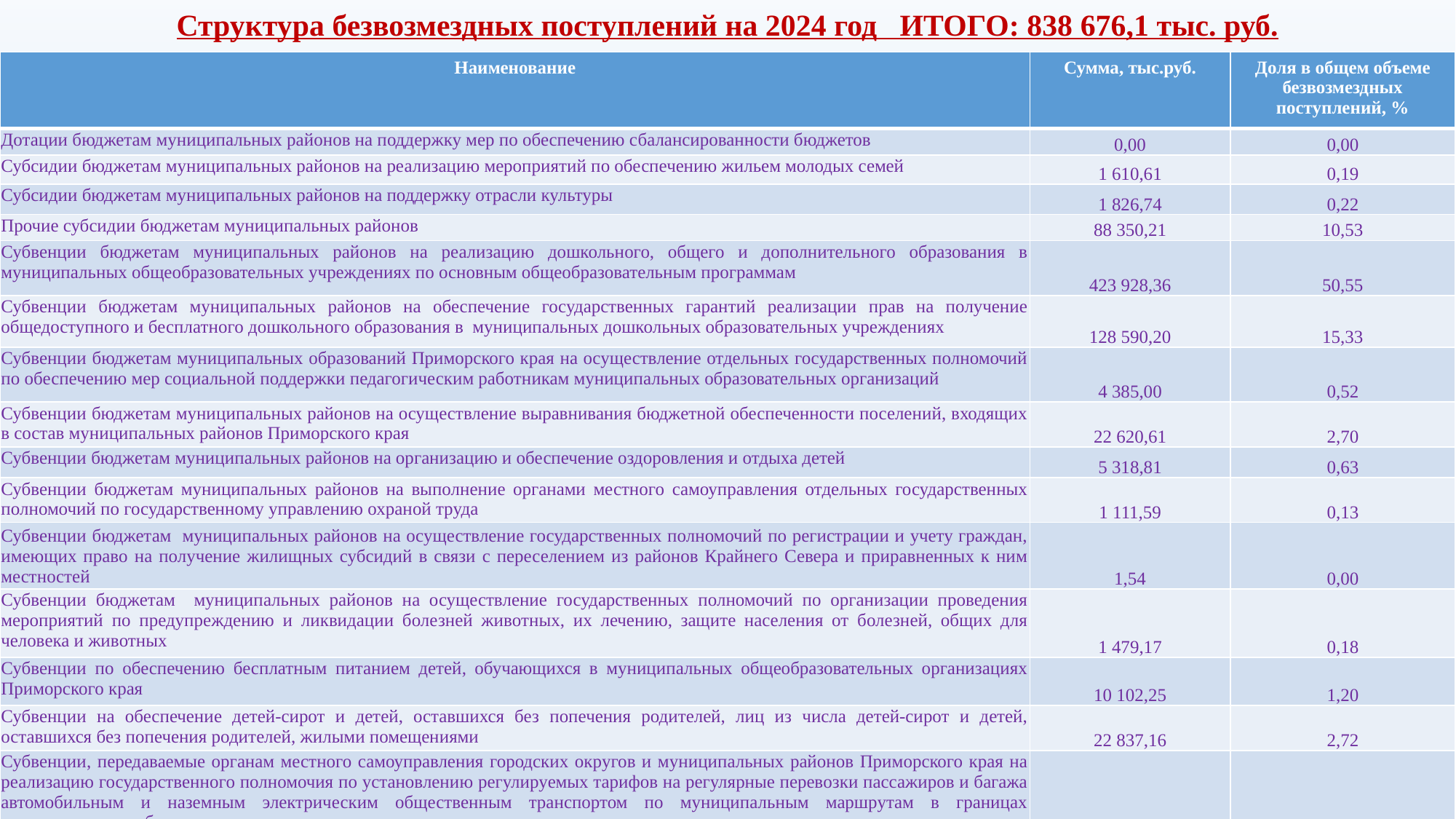

Структура безвозмездных поступлений на 2024 год   ИТОГО: 838 676,1 тыс. руб.
| Наименование | Сумма, тыс.руб. | Доля в общем объеме безвозмездных поступлений, % |
| --- | --- | --- |
| Дотации бюджетам муниципальных районов на поддержку мер по обеспечению сбалансированности бюджетов | 0,00 | 0,00 |
| Субсидии бюджетам муниципальных районов на реализацию мероприятий по обеспечению жильем молодых семей | 1 610,61 | 0,19 |
| Субсидии бюджетам муниципальных районов на поддержку отрасли культуры | 1 826,74 | 0,22 |
| Прочие субсидии бюджетам муниципальных районов | 88 350,21 | 10,53 |
| Субвенции бюджетам муниципальных районов на реализацию дошкольного, общего и дополнительного образования в муниципальных общеобразовательных учреждениях по основным общеобразовательным программам | 423 928,36 | 50,55 |
| Субвенции бюджетам муниципальных районов на обеспечение государственных гарантий реализации прав на получение общедоступного и бесплатного дошкольного образования в муниципальных дошкольных образовательных учреждениях | 128 590,20 | 15,33 |
| Субвенции бюджетам муниципальных образований Приморского края на осуществление отдельных государственных полномочий по обеспечению мер социальной поддержки педагогическим работникам муниципальных образовательных организаций | 4 385,00 | 0,52 |
| Субвенции бюджетам муниципальных районов на осуществление выравнивания бюджетной обеспеченности поселений, входящих в состав муниципальных районов Приморского края | 22 620,61 | 2,70 |
| Субвенции бюджетам муниципальных районов на организацию и обеспечение оздоровления и отдыха детей | 5 318,81 | 0,63 |
| Субвенции бюджетам муниципальных районов на выполнение органами местного самоуправления отдельных государственных полномочий по государственному управлению охраной труда | 1 111,59 | 0,13 |
| Субвенции бюджетам муниципальных районов на осуществление государственных полномочий по регистрации и учету граждан, имеющих право на получение жилищных субсидий в связи с переселением из районов Крайнего Севера и приравненных к ним местностей | 1,54 | 0,00 |
| Субвенции бюджетам муниципальных районов на осуществление государственных полномочий по организации проведения мероприятий по предупреждению и ликвидации болезней животных, их лечению, защите населения от болезней, общих для человека и животных | 1 479,17 | 0,18 |
| Субвенции по обеспечению бесплатным питанием детей, обучающихся в муниципальных общеобразовательных организациях Приморского края | 10 102,25 | 1,20 |
| Субвенции на обеспечение детей-сирот и детей, оставшихся без попечения родителей, лиц из числа детей-сирот и детей, оставшихся без попечения родителей, жилыми помещениями | 22 837,16 | 2,72 |
| Субвенции, передаваемые органам местного самоуправления городских округов и муниципальных районов Приморского края на реализацию государственного полномочия по установлению регулируемых тарифов на регулярные перевозки пассажиров и багажа автомобильным и наземным электрическим общественным транспортом по муниципальным маршрутам в границах муниципального образования | 3,39 | 0,00 |